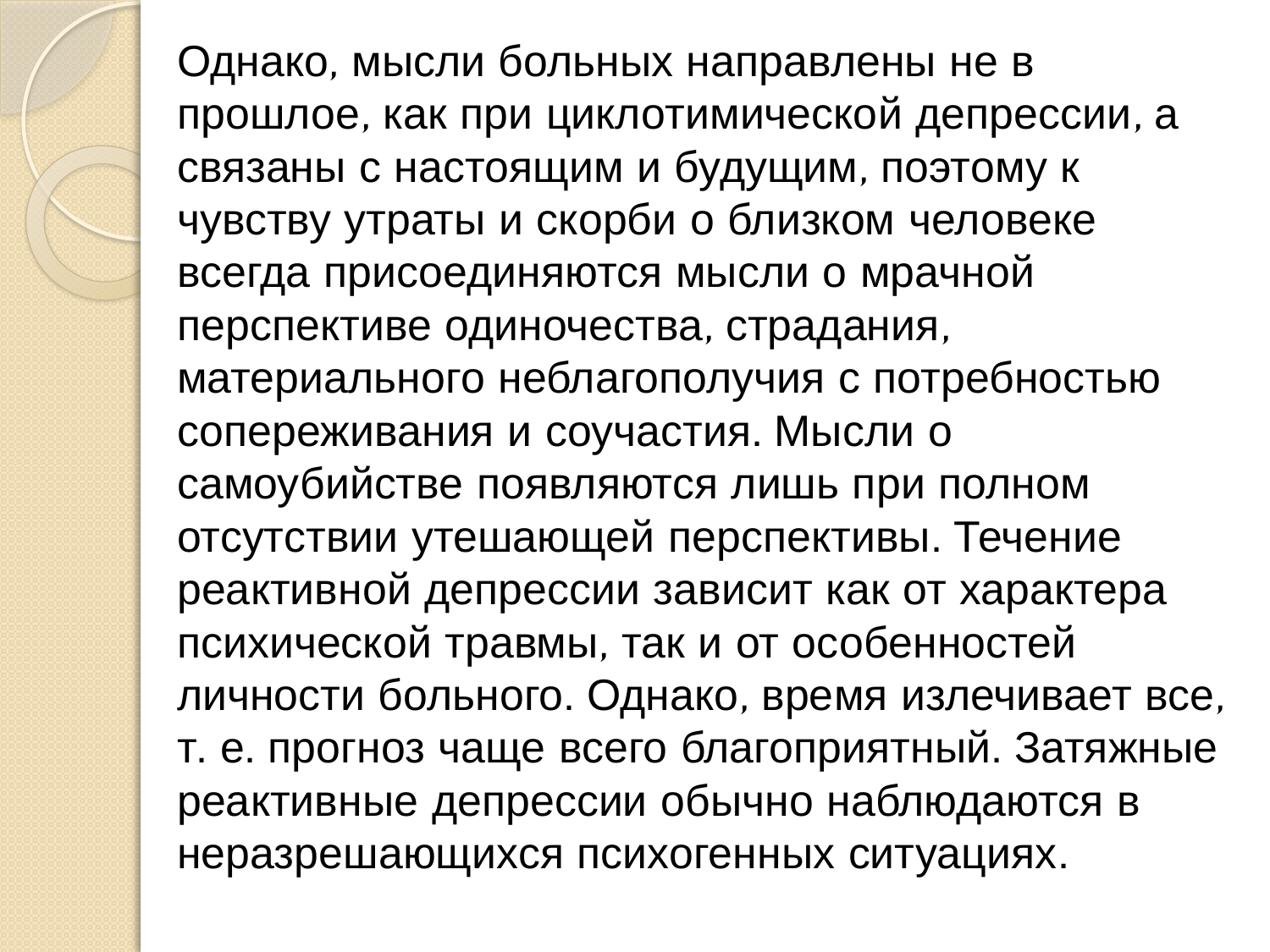

Однако, мысли больных направлены не в прошлое, как при циклотимической депрессии, а связаны с настоящим и будущим, поэтому к чувству утраты и скорби о близком человеке всегда присоединяются мысли о мрачной перспективе одиночества, страдания, материального неблагополучия с потребностью сопереживания и соучастия. Мысли о самоубийстве появляются лишь при полном отсутствии утешающей перспективы. Течение реактивной депрессии зависит как от характера психической травмы, так и от особенностей личности больного. Однако, время излечивает все, т. е. прогноз чаще всего благоприятный. Затяжные реактивные депрессии обычно наблюдаются в неразрешающихся психогенных ситуациях.